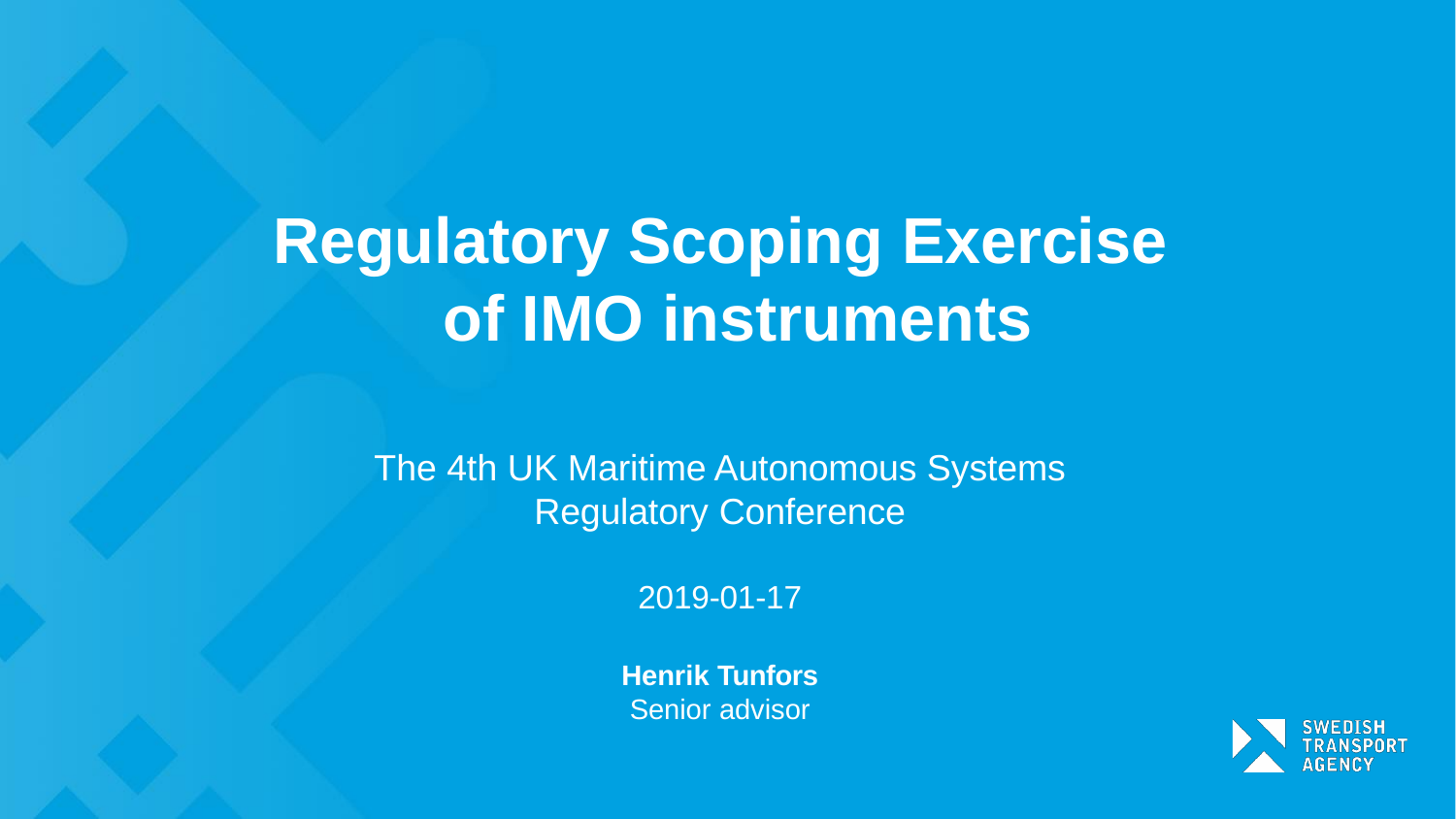

# Regulatory Scoping Exercise  of IMO instruments
The 4th UK Maritime Autonomous Systems
Regulatory Conference

2019-01-17

Henrik Tunfors
Senior advisor